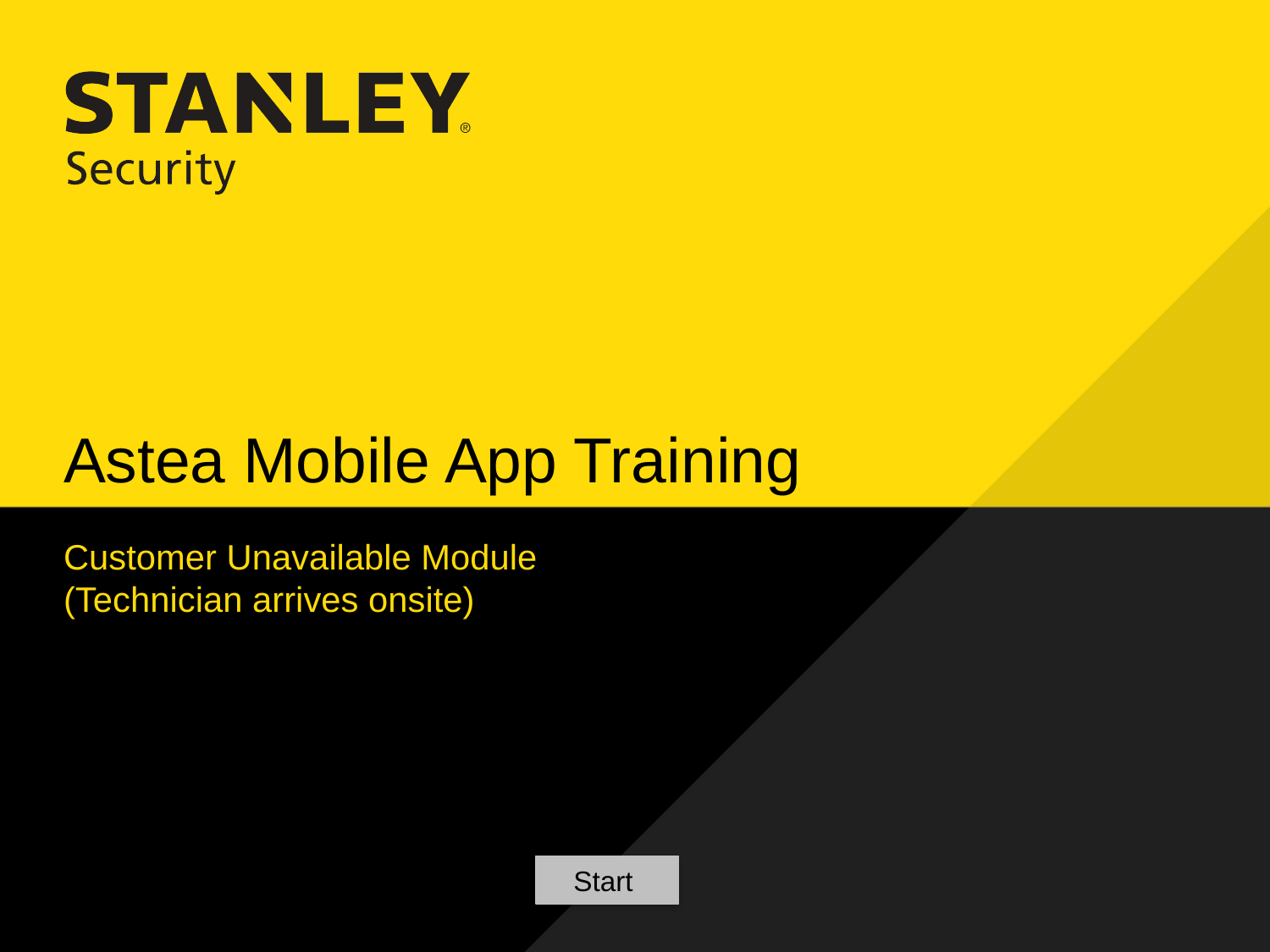

# Astea Mobile App Training
Customer Unavailable Module
(Technician arrives onsite)
Start